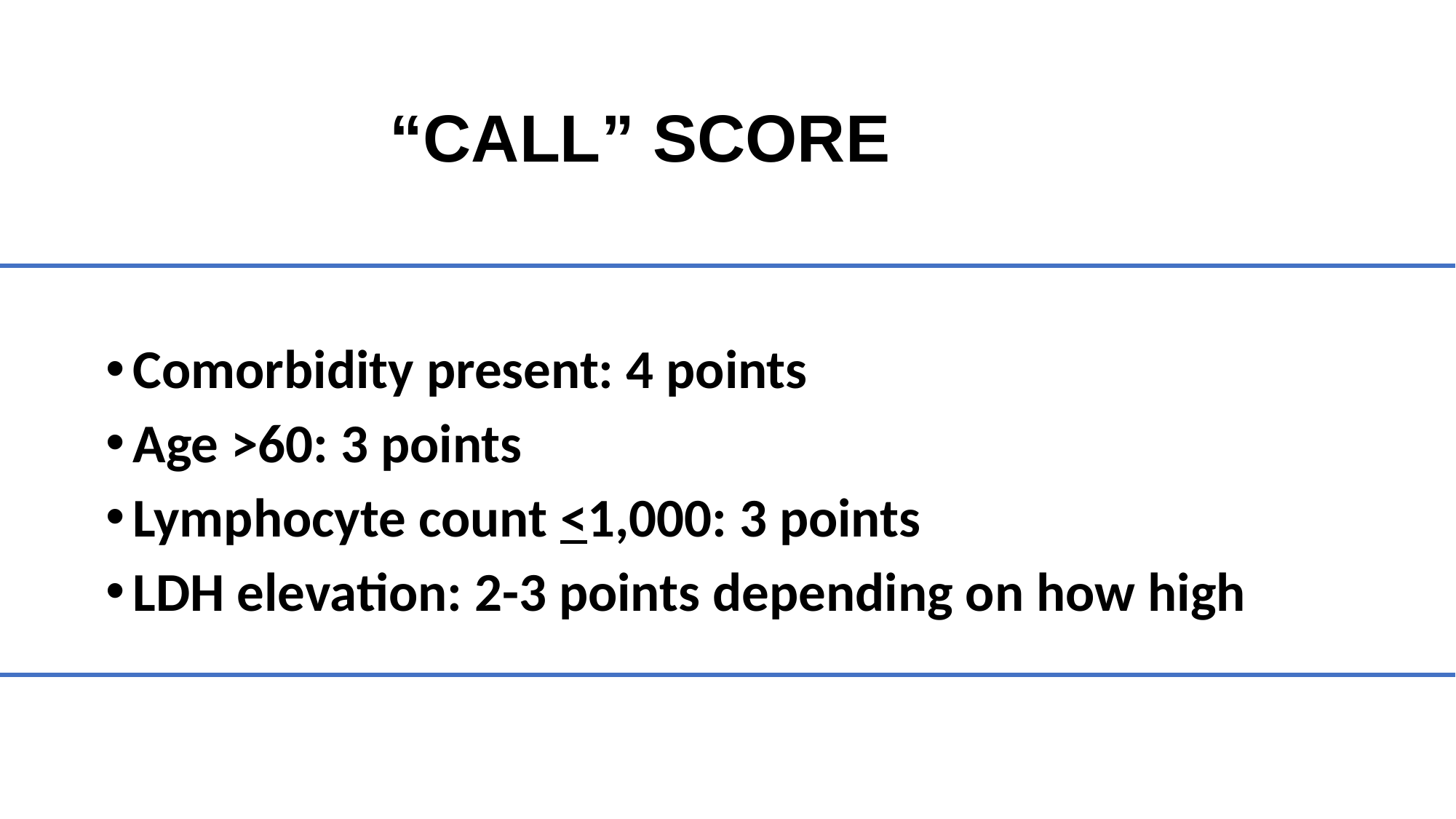

“CALL” SCORE
Comorbidity present: 4 points
Age >60: 3 points
Lymphocyte count <1,000: 3 points
LDH elevation: 2-3 points depending on how high